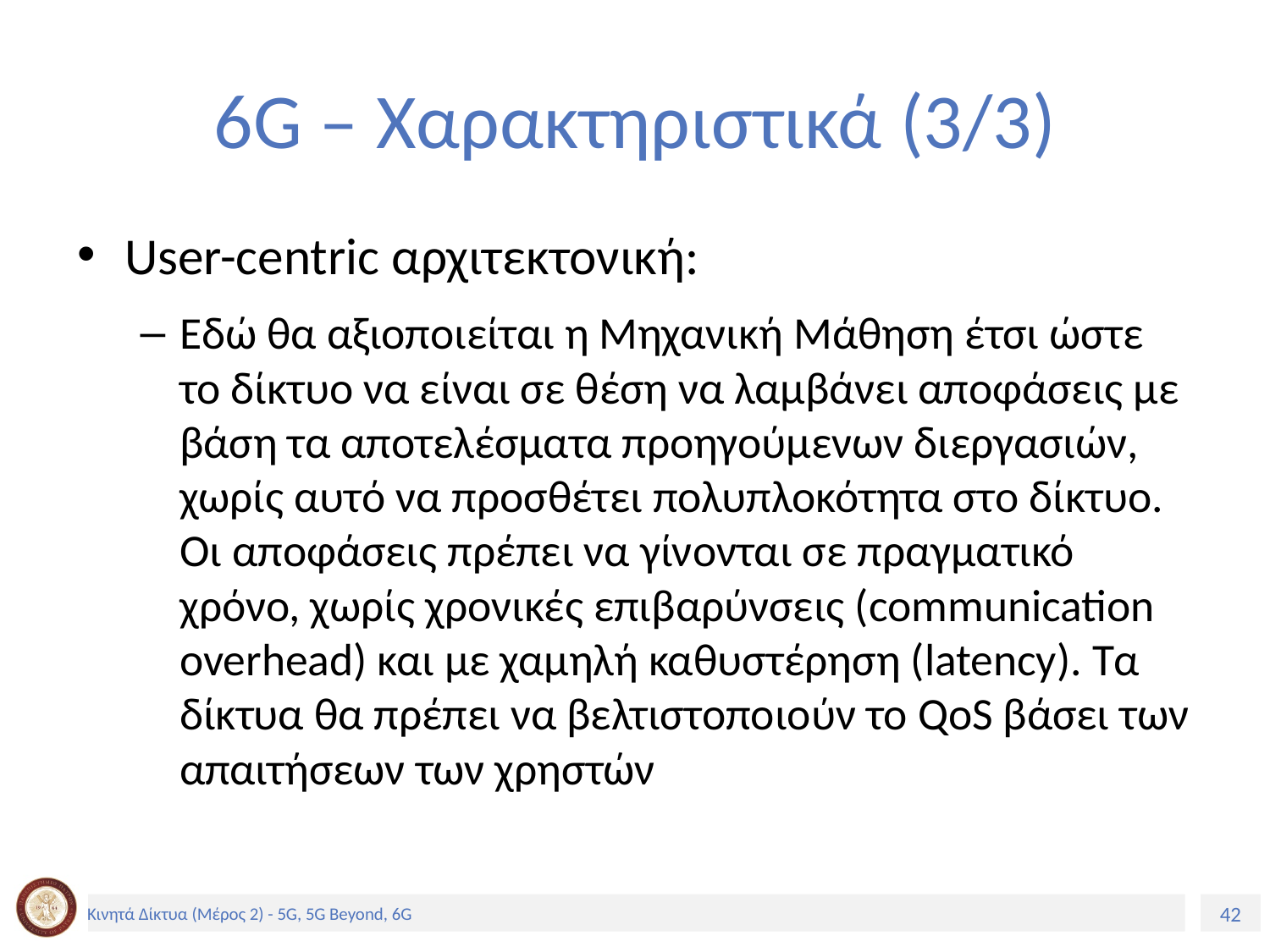

# 6G – Χαρακτηριστικά (3/3)
User-centric αρχιτεκτονική:
Εδώ θα αξιοποιείται η Μηχανική Μάθηση έτσι ώστε το δίκτυο να είναι σε θέση να λαμβάνει αποφάσεις με βάση τα αποτελέσματα προηγούμενων διεργασιών, χωρίς αυτό να προσθέτει πολυπλοκότητα στο δίκτυο. Οι αποφάσεις πρέπει να γίνονται σε πραγματικό χρόνο, χωρίς χρονικές επιβαρύνσεις (communication overhead) και με χαμηλή καθυστέρηση (latency). Τα δίκτυα θα πρέπει να βελτιστοποιούν το QoS βάσει των απαιτήσεων των χρηστών